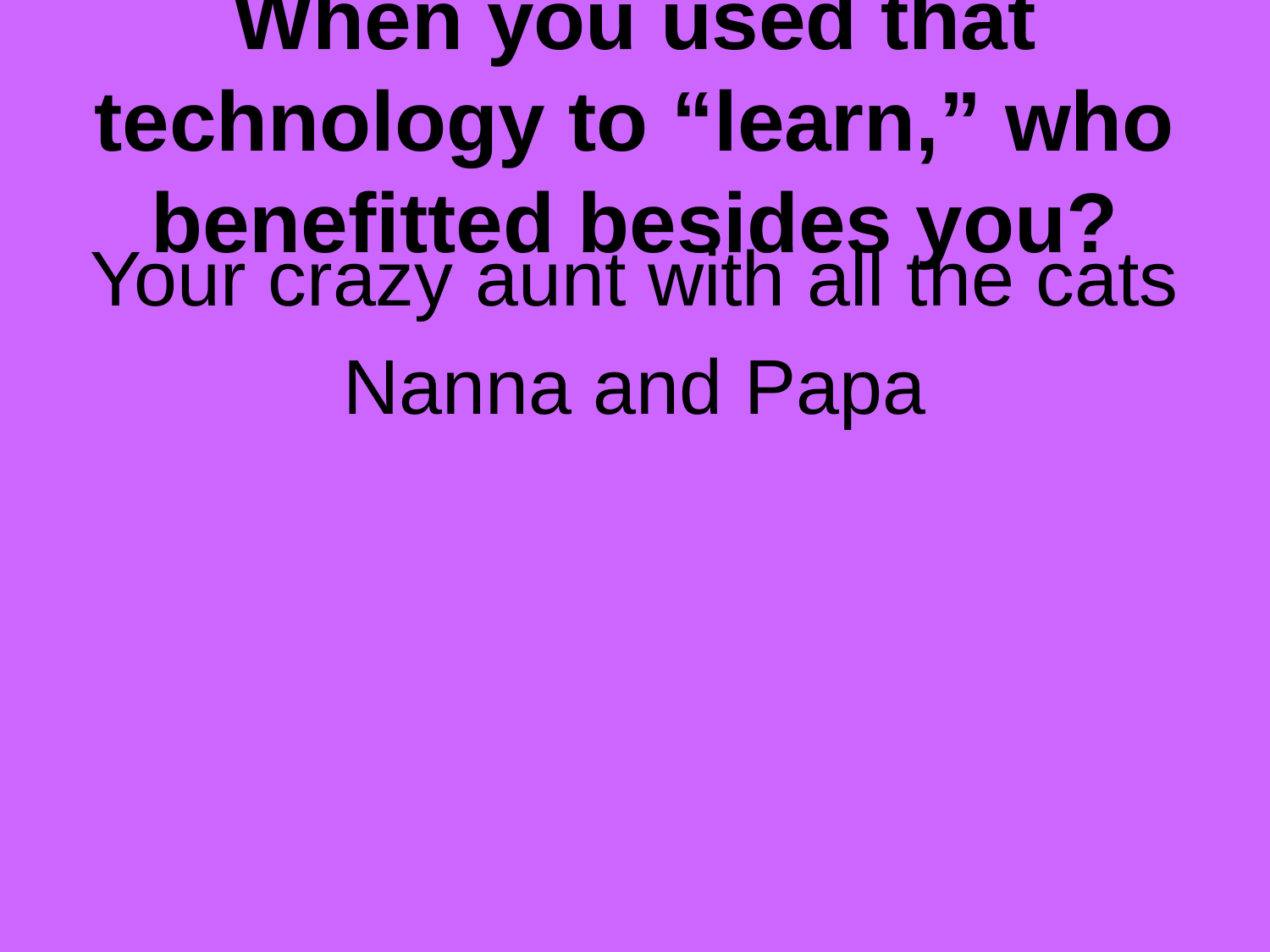

# When you used that technology to “learn,” who benefitted besides you?
Your crazy aunt with all the cats
Nanna and Papa